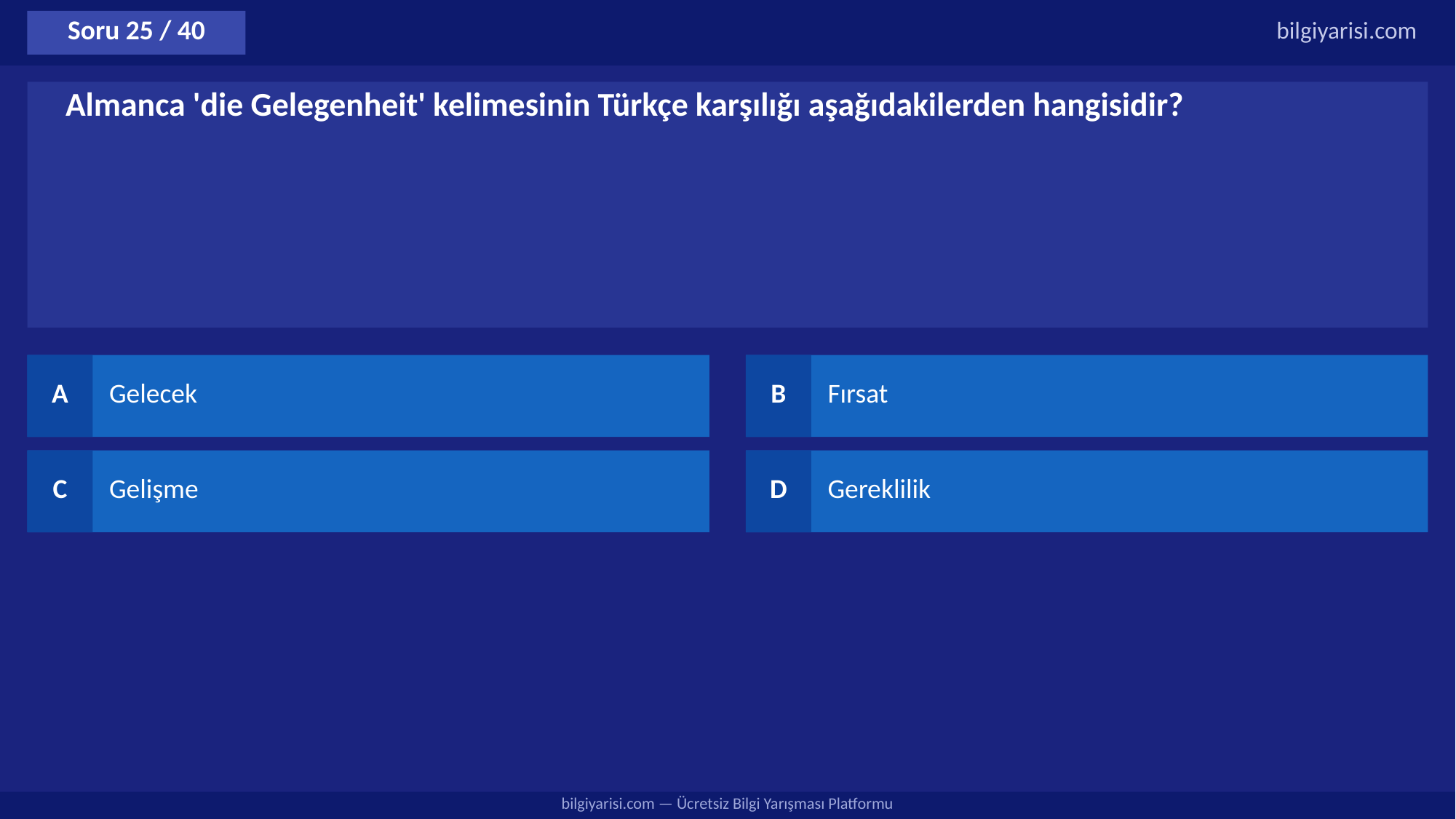

Soru 25 / 40
bilgiyarisi.com

Almanca 'die Gelegenheit' kelimesinin Türkçe karşılığı aşağıdakilerden hangisidir?

A
Gelecek

B
Fırsat

C
Gelişme

D
Gereklilik
bilgiyarisi.com — Ücretsiz Bilgi Yarışması Platformu